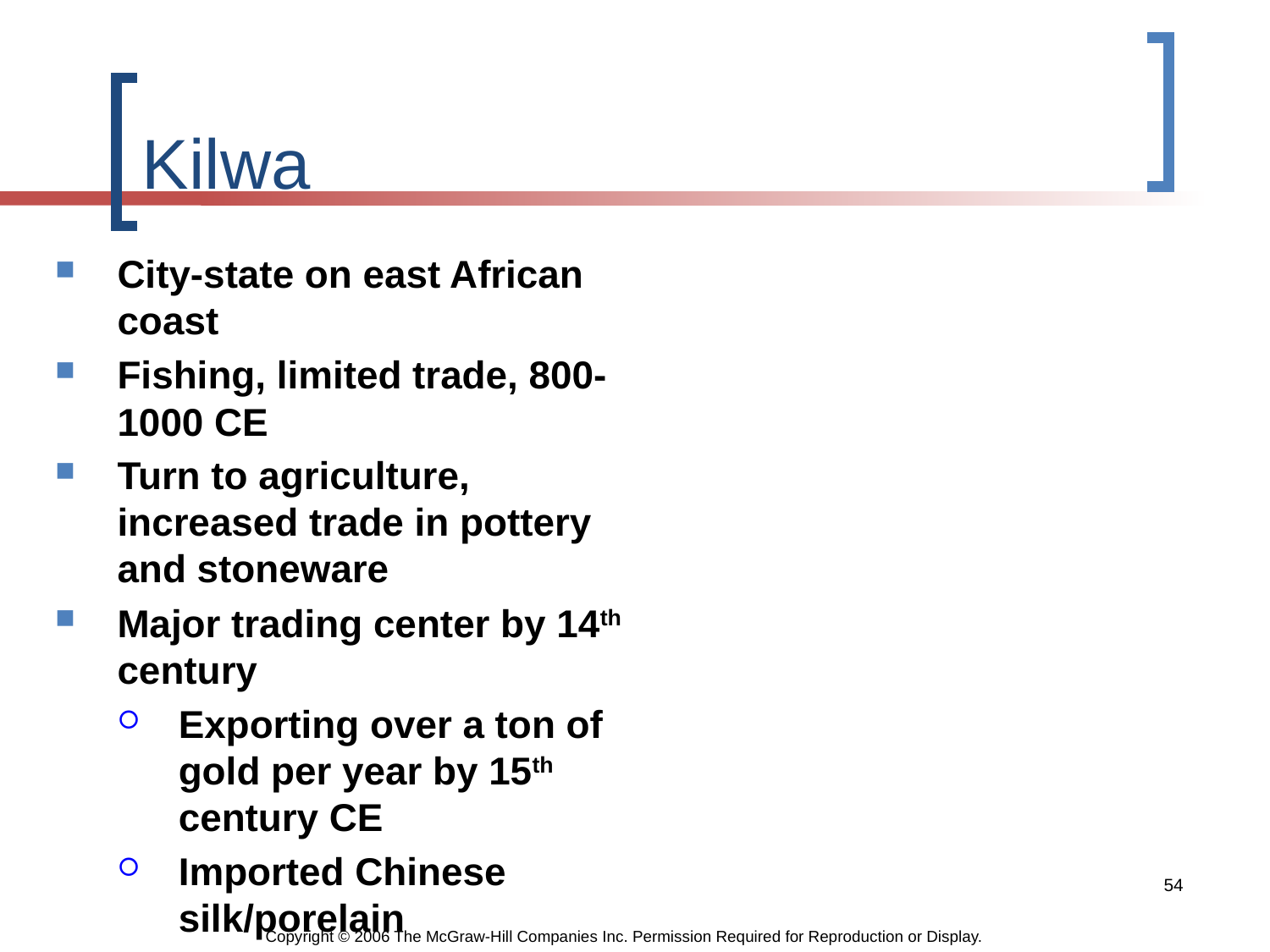

# Kilwa
City-state on east African coast
Fishing, limited trade, 800-1000 CE
Turn to agriculture, increased trade in pottery and stoneware
Major trading center by 14th century
Exporting over a ton of gold per year by 15th century CE
Imported Chinese silk/porelain

54